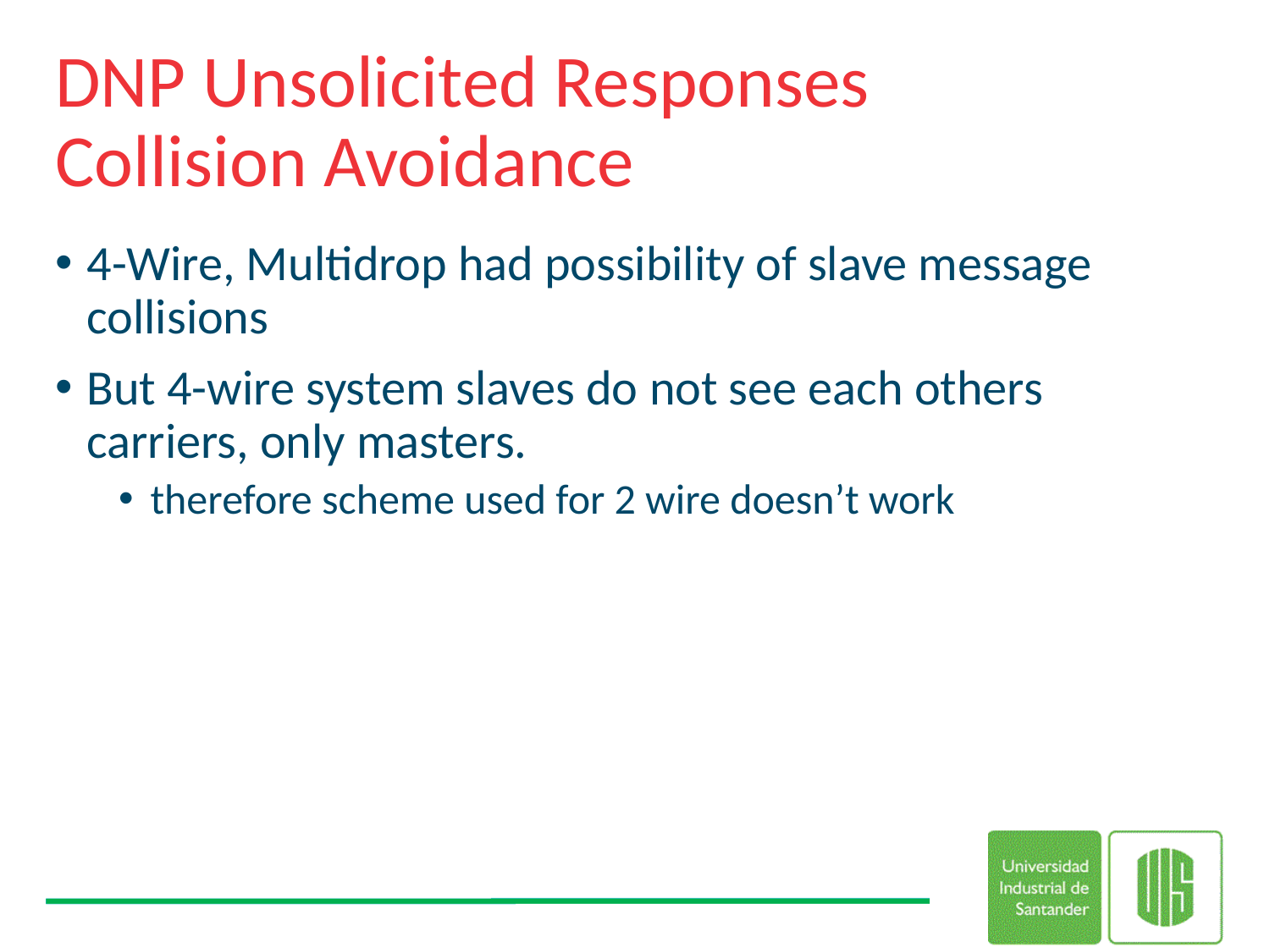

# DNP Unsolicited Responses Collision Avoidance
4-Wire, Multidrop had possibility of slave message collisions
But 4-wire system slaves do not see each others carriers, only masters.
therefore scheme used for 2 wire doesn’t work